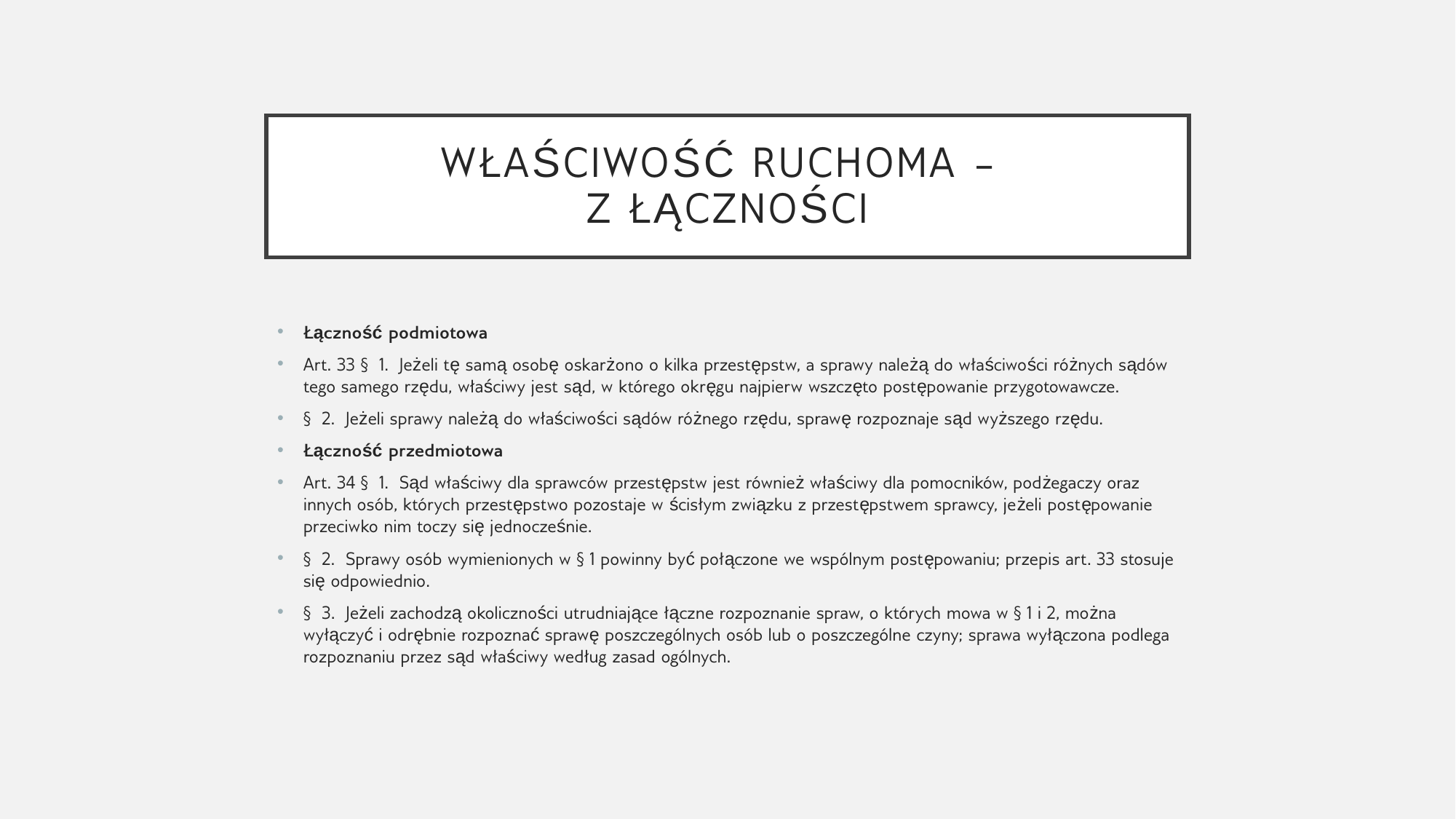

# Właściwość ruchoma – z łączności
Łączność podmiotowa
Art. 33 §  1.  Jeżeli tę samą osobę oskarżono o kilka przestępstw, a sprawy należą do właściwości różnych sądów tego samego rzędu, właściwy jest sąd, w którego okręgu najpierw wszczęto postępowanie przygotowawcze.
§  2.  Jeżeli sprawy należą do właściwości sądów różnego rzędu, sprawę rozpoznaje sąd wyższego rzędu.
Łączność przedmiotowa
Art. 34 §  1.  Sąd właściwy dla sprawców przestępstw jest również właściwy dla pomocników, podżegaczy oraz innych osób, których przestępstwo pozostaje w ścisłym związku z przestępstwem sprawcy, jeżeli postępowanie przeciwko nim toczy się jednocześnie.
§  2.  Sprawy osób wymienionych w § 1 powinny być połączone we wspólnym postępowaniu; przepis art. 33 stosuje się odpowiednio.
§  3.  Jeżeli zachodzą okoliczności utrudniające łączne rozpoznanie spraw, o których mowa w § 1 i 2, można wyłączyć i odrębnie rozpoznać sprawę poszczególnych osób lub o poszczególne czyny; sprawa wyłączona podlega rozpoznaniu przez sąd właściwy według zasad ogólnych.